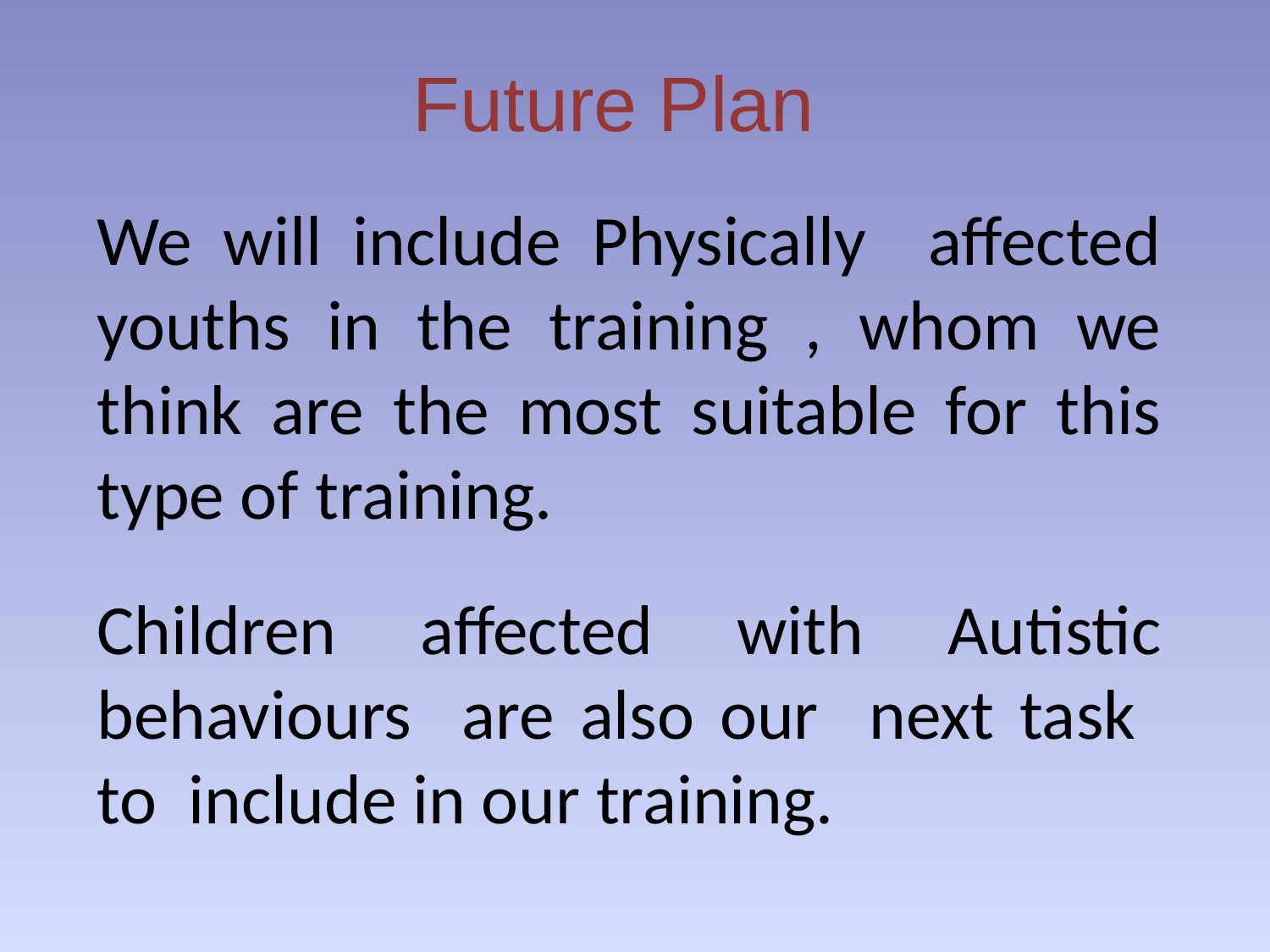

# Future Plan

We will include Physically  affected youths in the training , whom we think are the most suitable for this type of training.

Children affected with Autistic behaviours  are also our  next task  to  include in our training.